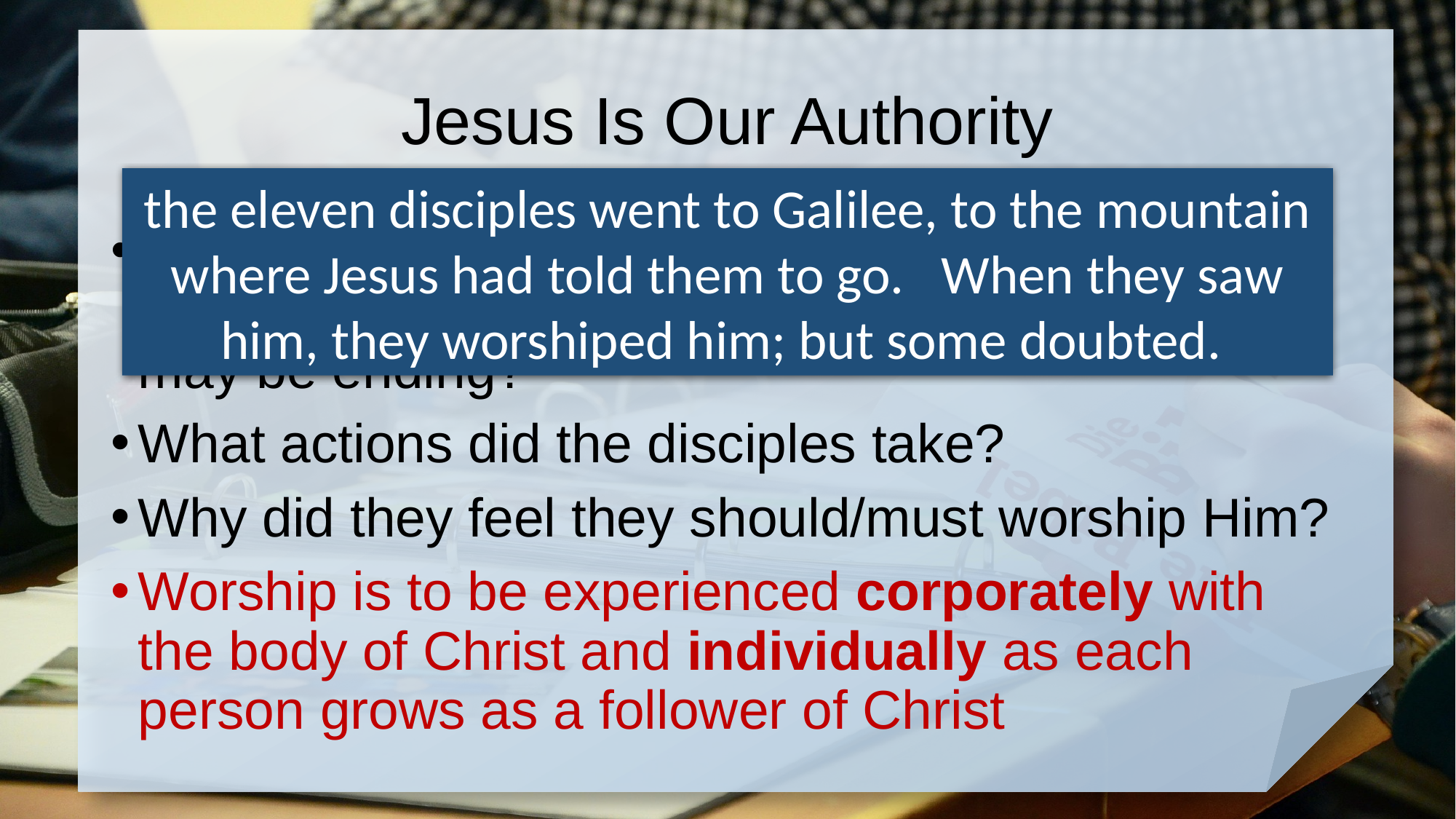

# Jesus Is Our Authority
the eleven disciples went to Galilee, to the mountain where Jesus had told them to go.   When they saw him, they worshiped him; but some doubted.
What kind of emotions do you think they felt as they realized Jesus’ physical presence with them may be ending?
What actions did the disciples take?
Why did they feel they should/must worship Him?
Worship is to be experienced corporately with the body of Christ and individually as each person grows as a follower of Christ